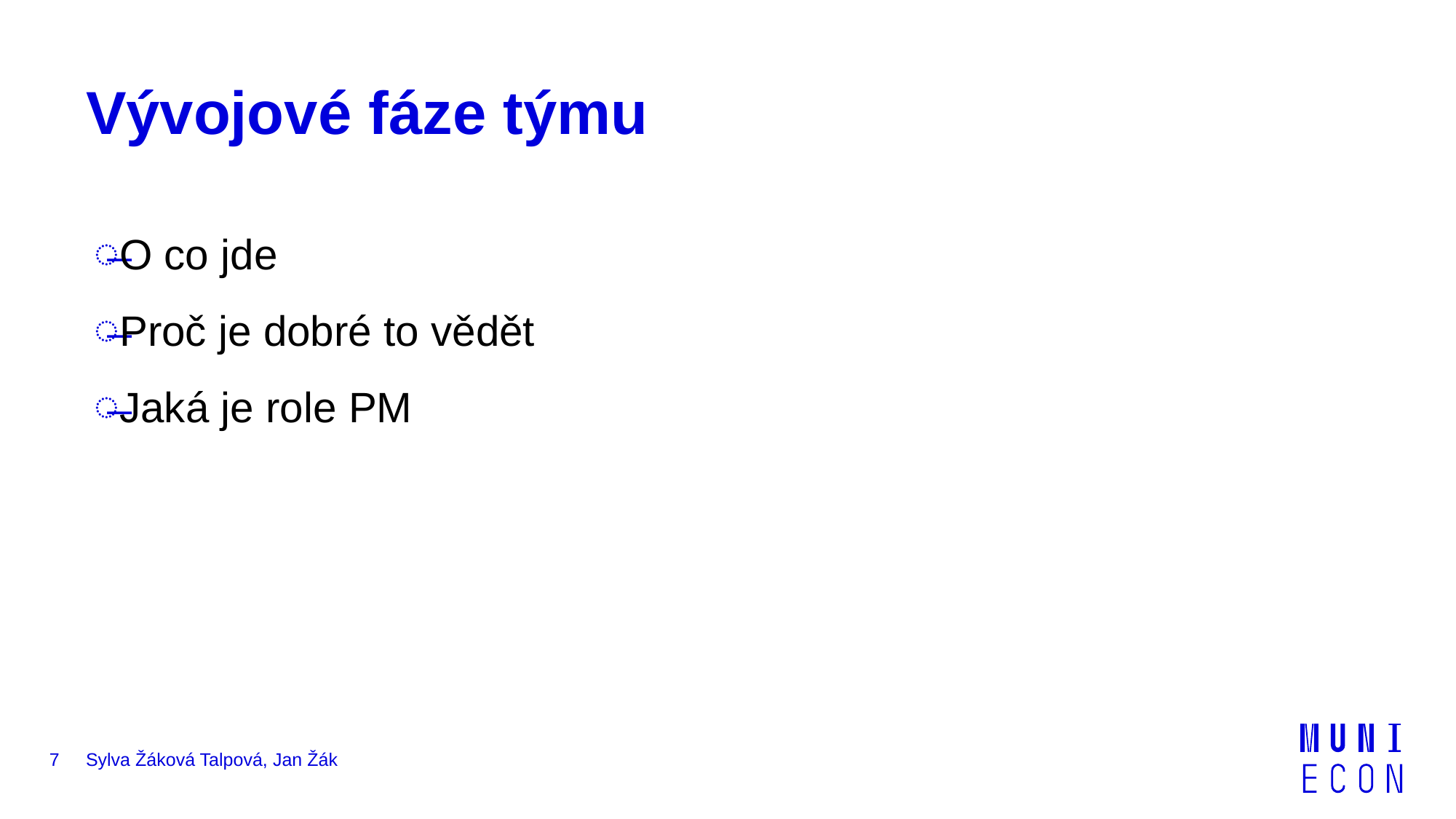

# Vývojové fáze týmu
O co jde
Proč je dobré to vědět
Jaká je role PM
7
Sylva Žáková Talpová, Jan Žák